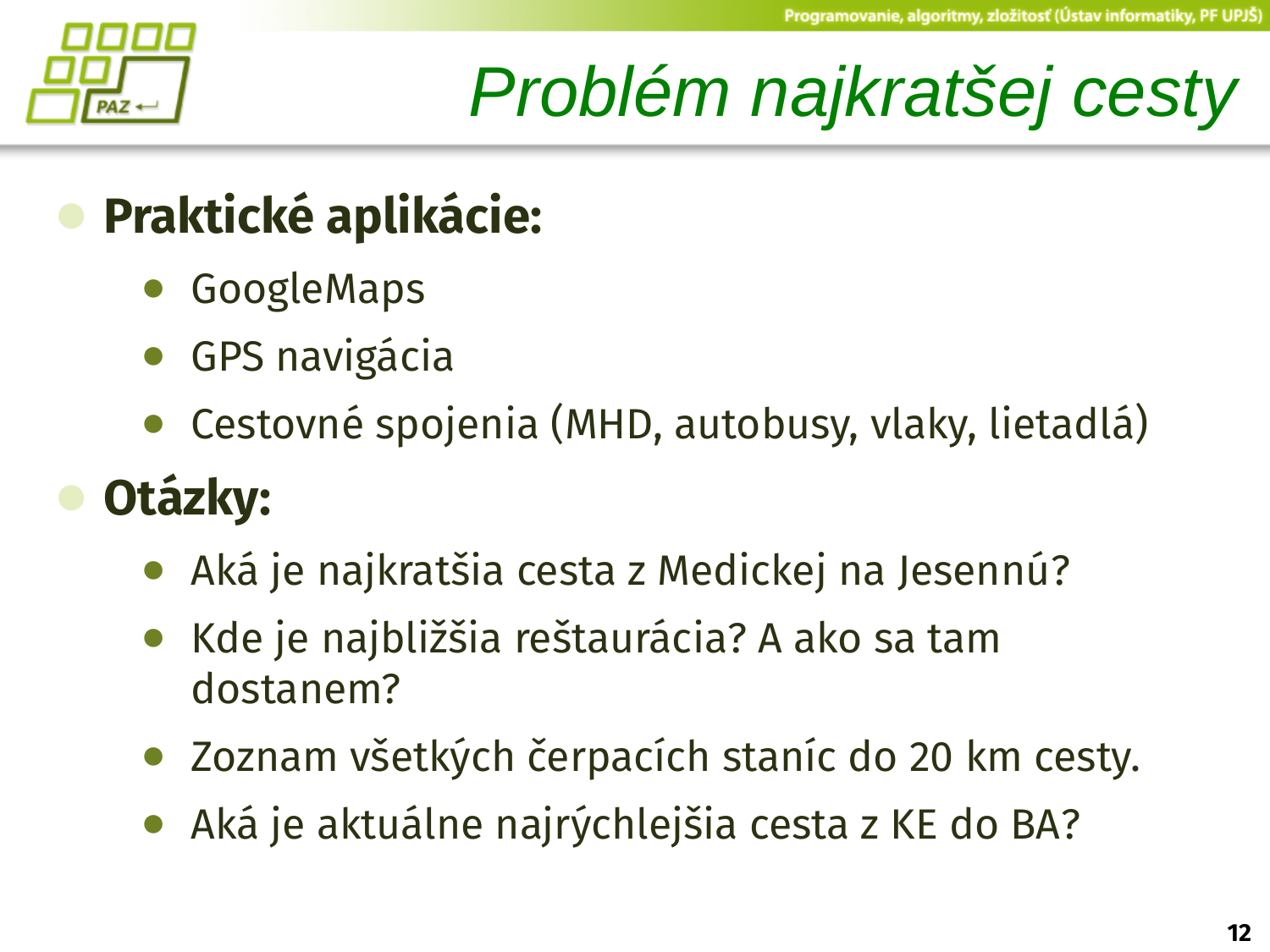

# Problém najkratšej cesty
Praktické aplikácie:
GoogleMaps
GPS navigácia
Cestovné spojenia (MHD, autobusy, vlaky, lietadlá)
Otázky:
Aká je najkratšia cesta z Medickej na Jesennú?
Kde je najbližšia reštaurácia? A ako sa tam dostanem?
Zoznam všetkých čerpacích staníc do 20 km cesty.
Aká je aktuálne najrýchlejšia cesta z KE do BA?